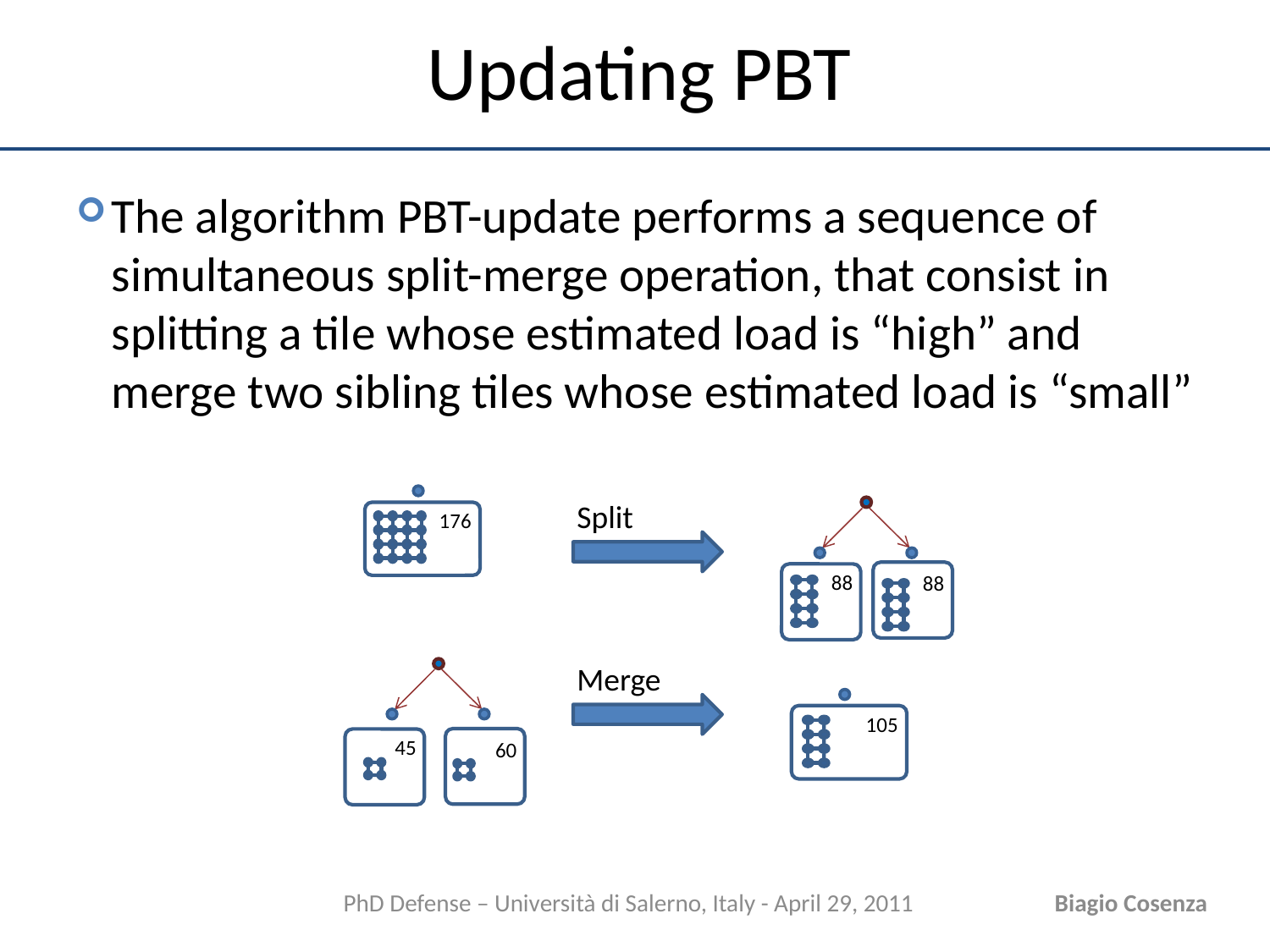

# Updating PBT
The algorithm PBT-update performs a sequence of simultaneous split-merge operation, that consist in splitting a tile whose estimated load is “high” and merge two sibling tiles whose estimated load is “small”

Split

176

 88

88

Merge

105

 60

45